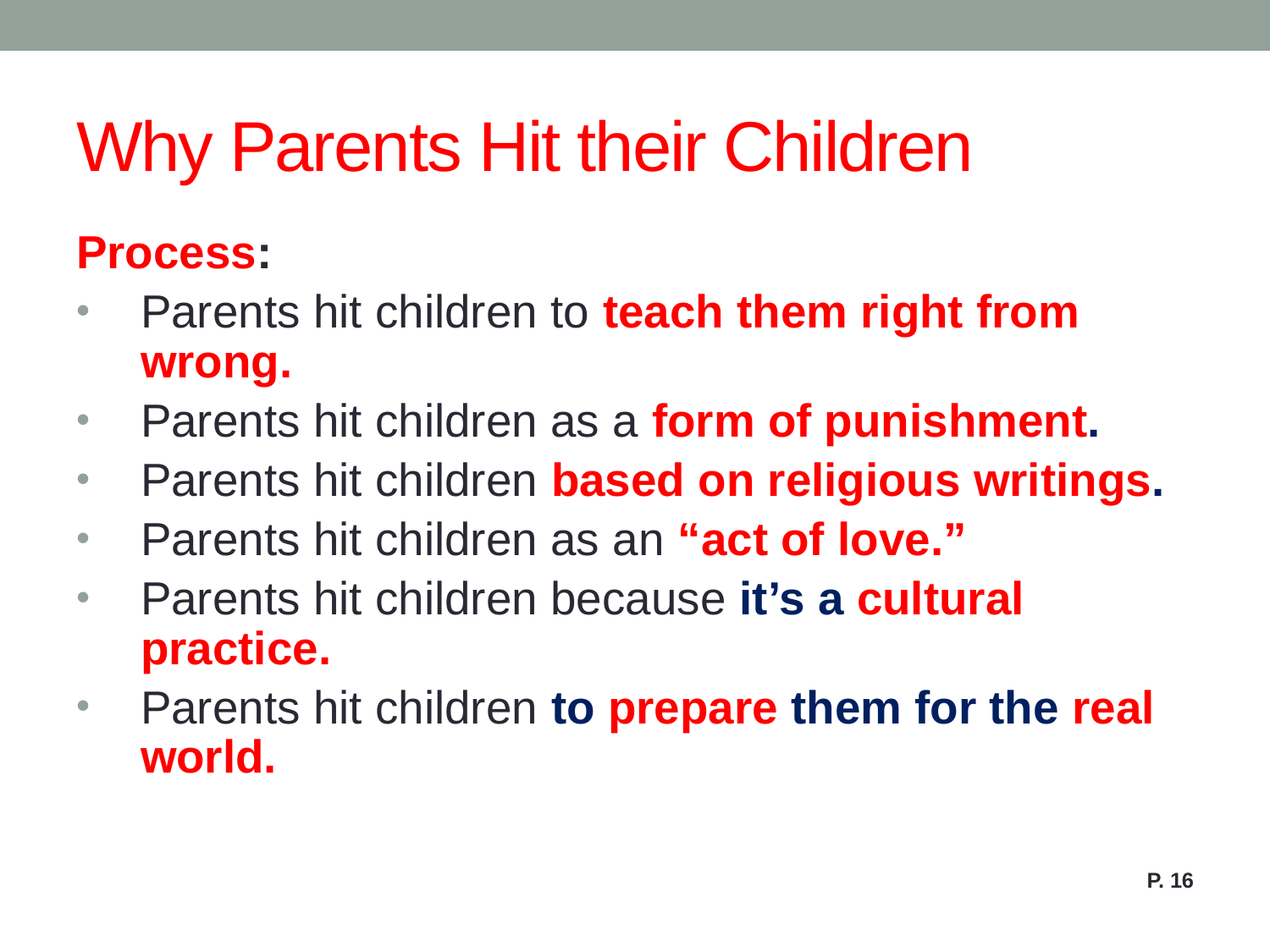

# Why Parents Hit their Children
Process:
Parents hit children to teach them right from wrong.
Parents hit children as a form of punishment.
Parents hit children based on religious writings.
Parents hit children as an “act of love.”
Parents hit children because it’s a cultural practice.
Parents hit children to prepare them for the real world.

P. 16